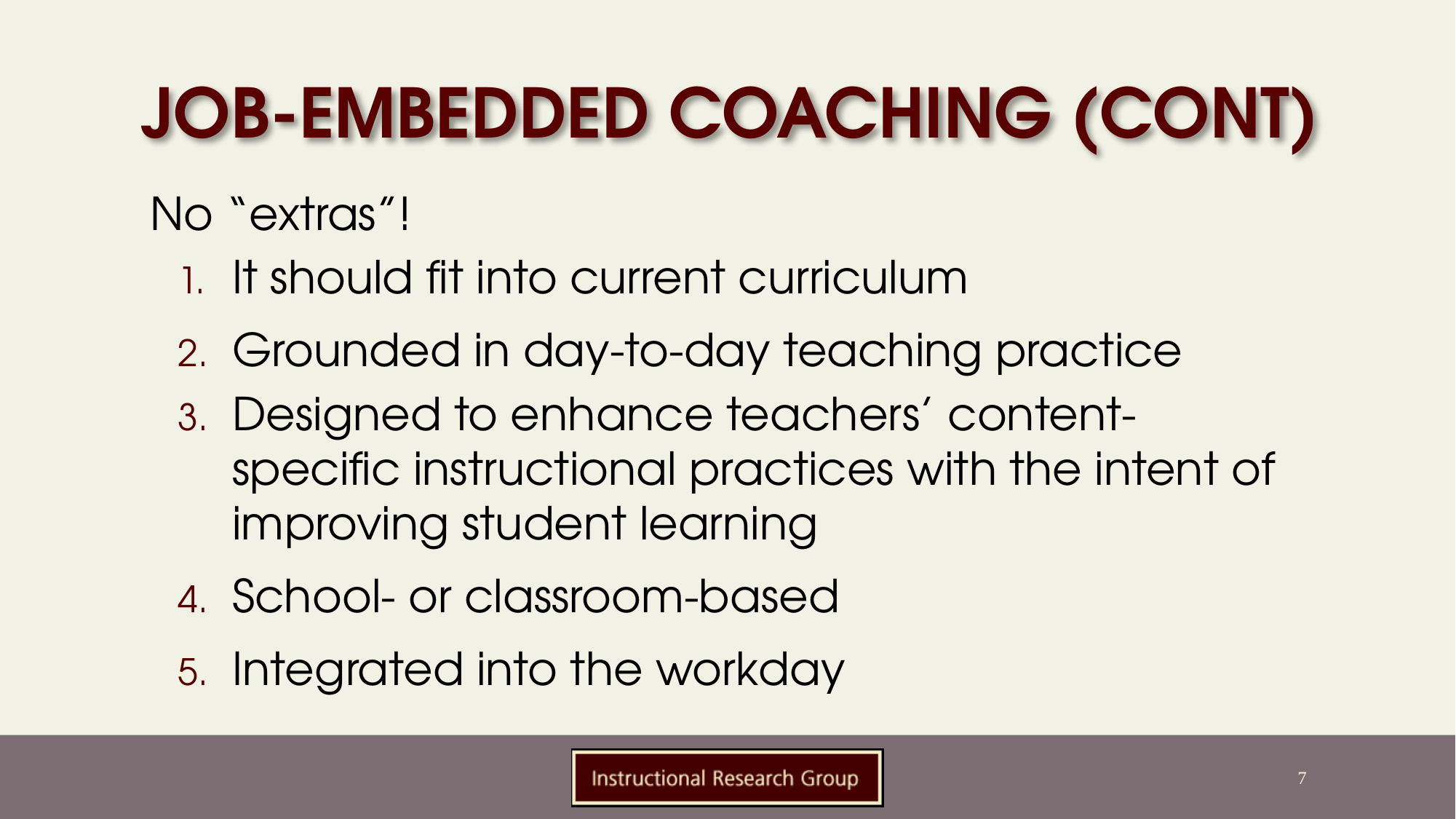

# Job-Embedded Coaching (cont)
No “extras”!
It should fit into current curriculum
Grounded in day-to-day teaching practice
Designed to enhance teachers’ content-specific instructional practices with the intent of improving student learning
School- or classroom-based
Integrated into the workday
7